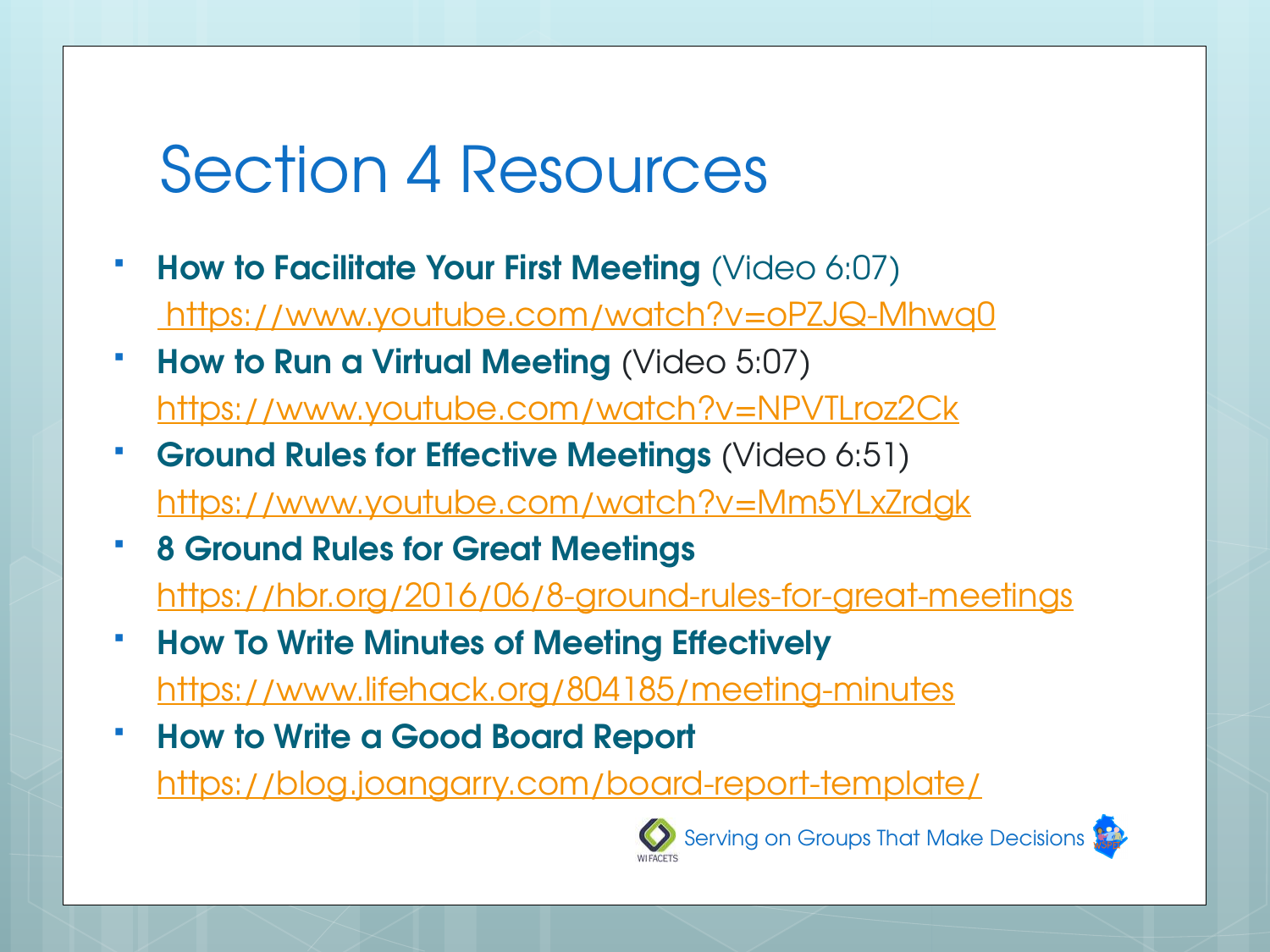

# Section 4 Resources
How to Facilitate Your First Meeting (Video 6:07) https://www.youtube.com/watch?v=oPZJQ-Mhwq0
How to Run a Virtual Meeting (Video 5:07) https://www.youtube.com/watch?v=NPVTLroz2Ck
Ground Rules for Effective Meetings (Video 6:51) https://www.youtube.com/watch?v=Mm5YLxZrdgk
8 Ground Rules for Great Meetings https://hbr.org/2016/06/8-ground-rules-for-great-meetings
How To Write Minutes of Meeting Effectively https://www.lifehack.org/804185/meeting-minutes
How to Write a Good Board Report https://blog.joangarry.com/board-report-template/
Serving on Groups That Make Decisions